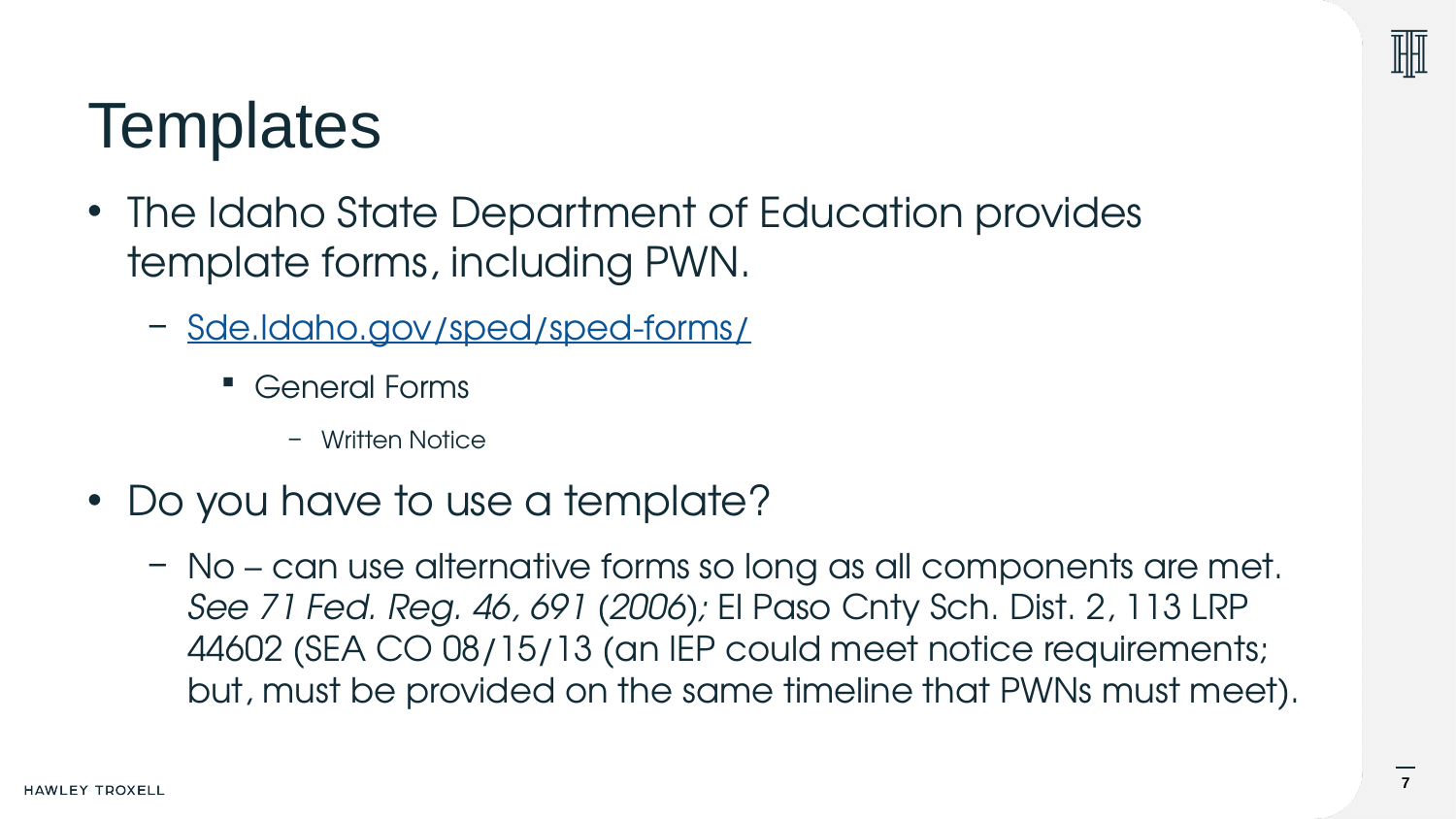

# Templates
The Idaho State Department of Education provides template forms, including PWN.
Sde.Idaho.gov/sped/sped-forms/
General Forms
Written Notice
Do you have to use a template?
No – can use alternative forms so long as all components are met. See 71 Fed. Reg. 46, 691 (2006); El Paso Cnty Sch. Dist. 2, 113 LRP 44602 (SEA CO 08/15/13 (an IEP could meet notice requirements; but, must be provided on the same timeline that PWNs must meet).
7